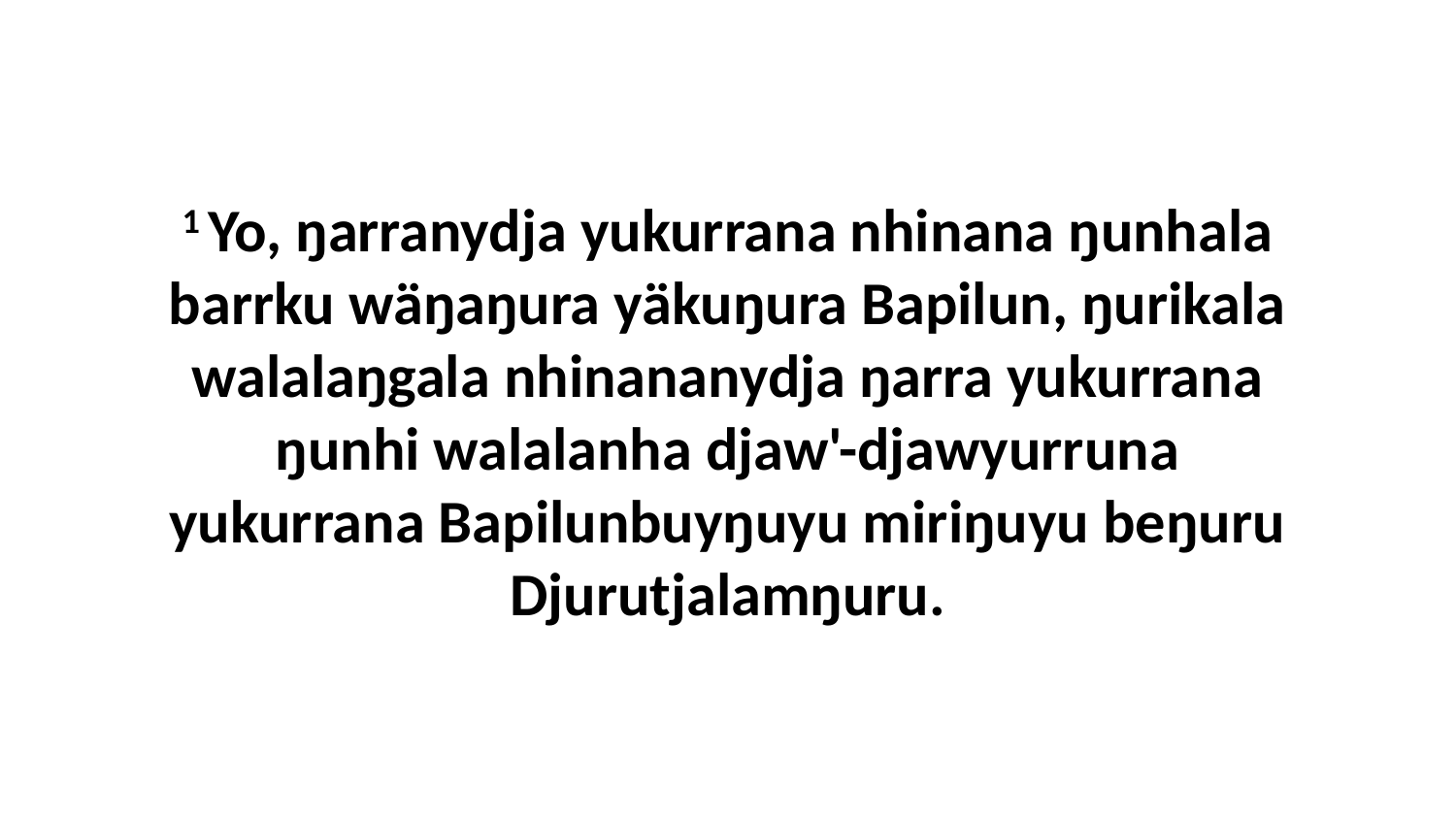

1 Yo, ŋarranydja yukurrana nhinana ŋunhala barrku wäŋaŋura yäkuŋura Bapilun, ŋurikala walalaŋgala nhinananydja ŋarra yukurrana ŋunhi walalanha djaw'-djawyurruna yukurrana Bapilunbuyŋuyu miriŋuyu beŋuru Djurutjalamŋuru.